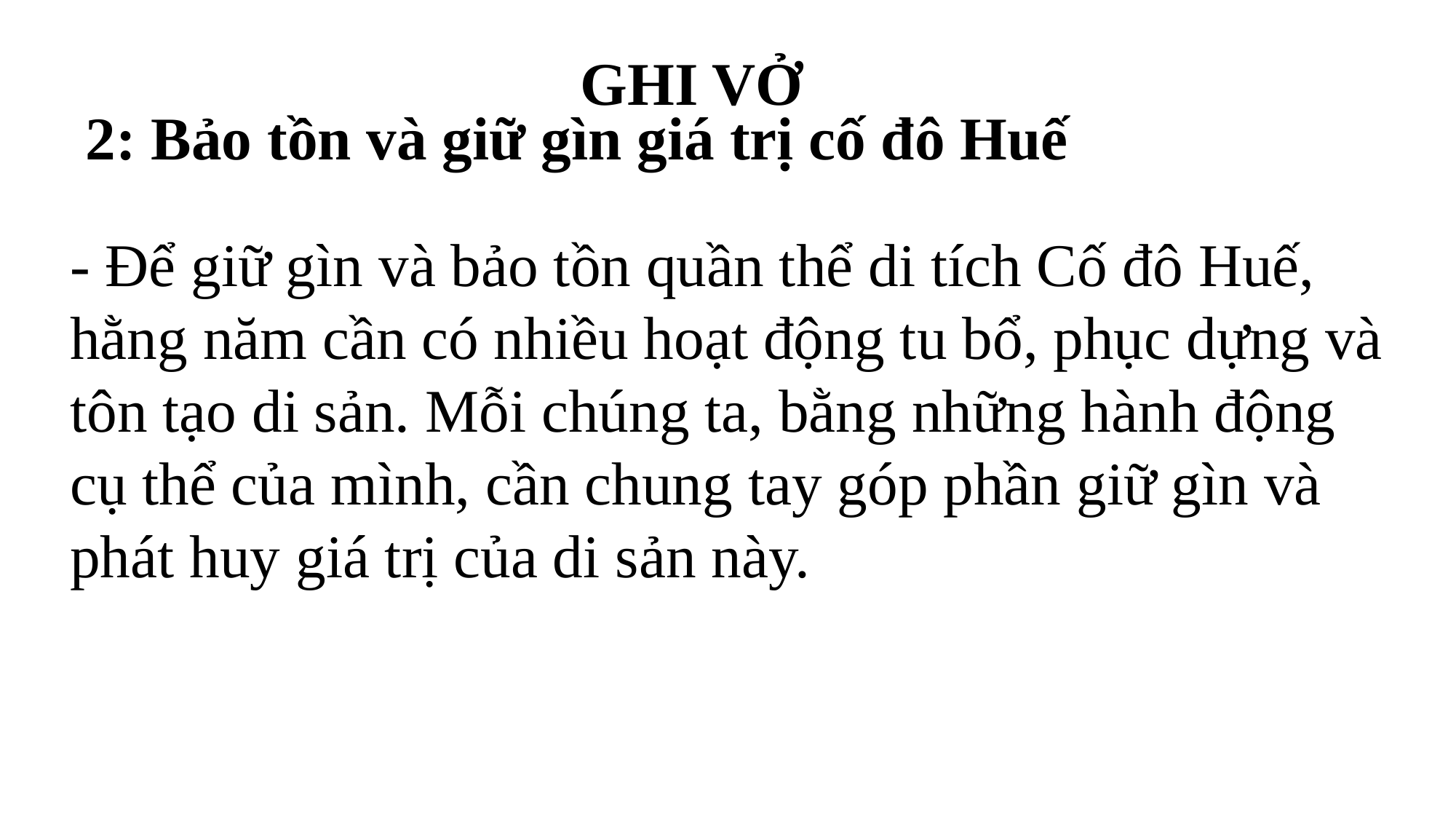

GHI VỞ
2: Bảo tồn và giữ gìn giá trị cố đô Huế
- Để giữ gìn và bảo tồn quần thể di tích Cố đô Huế, hằng năm cần có nhiều hoạt động tu bổ, phục dựng và tôn tạo di sản. Mỗi chúng ta, bằng những hành động cụ thể của mình, cần chung tay góp phần giữ gìn và phát huy giá trị của di sản này.